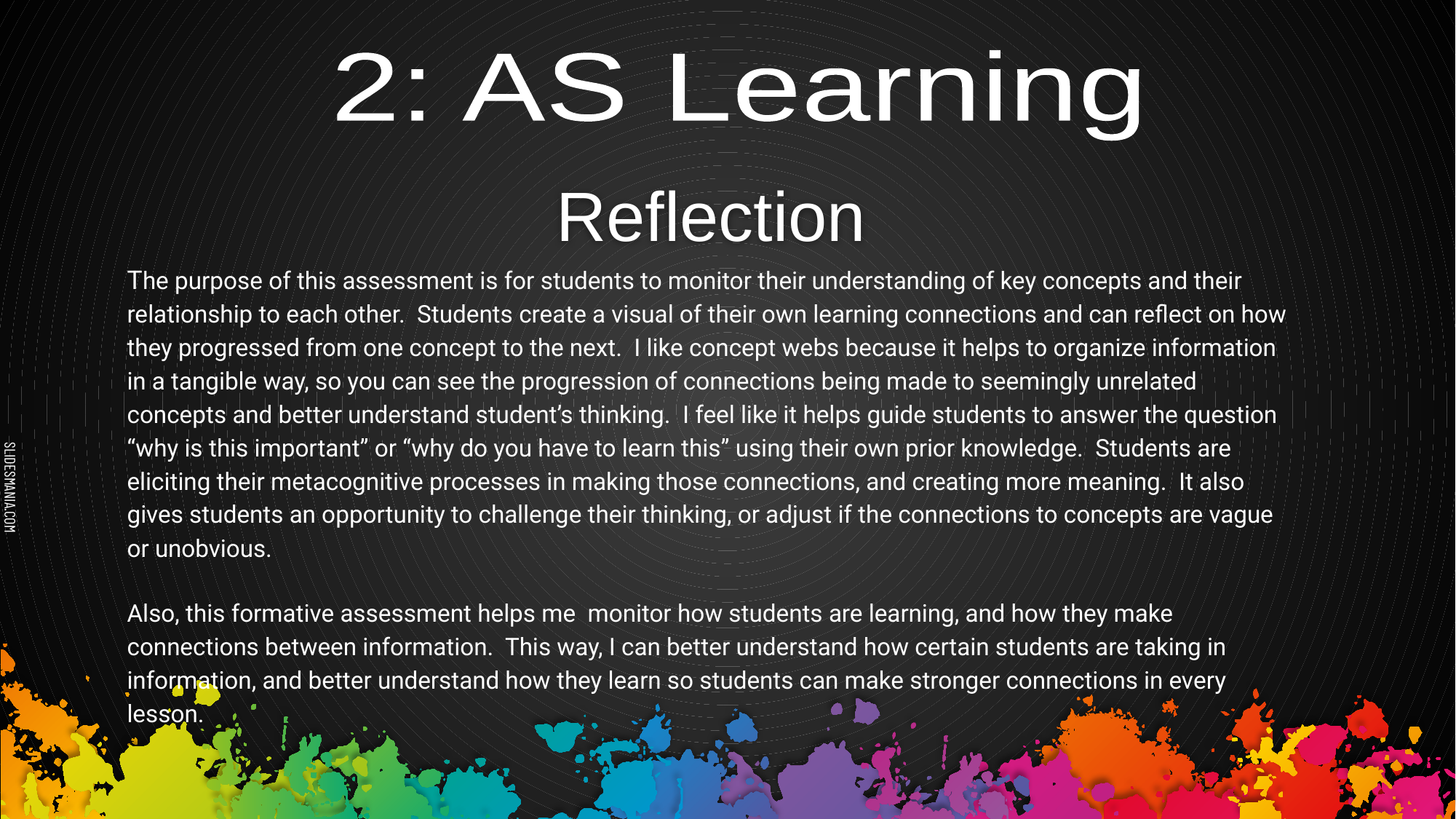

2: AS Learning
# Reflection
The purpose of this assessment is for students to monitor their understanding of key concepts and their relationship to each other.  Students create a visual of their own learning connections and can reflect on how they progressed from one concept to the next.  I like concept webs because it helps to organize information in a tangible way, so you can see the progression of connections being made to seemingly unrelated concepts and better understand student’s thinking.  I feel like it helps guide students to answer the question “why is this important” or “why do you have to learn this” using their own prior knowledge.  Students are eliciting their metacognitive processes in making those connections, and creating more meaning.  It also gives students an opportunity to challenge their thinking, or adjust if the connections to concepts are vague or unobvious.
Also, this formative assessment helps me  monitor how students are learning, and how they make connections between information.  This way, I can better understand how certain students are taking in information, and better understand how they learn so students can make stronger connections in every lesson.